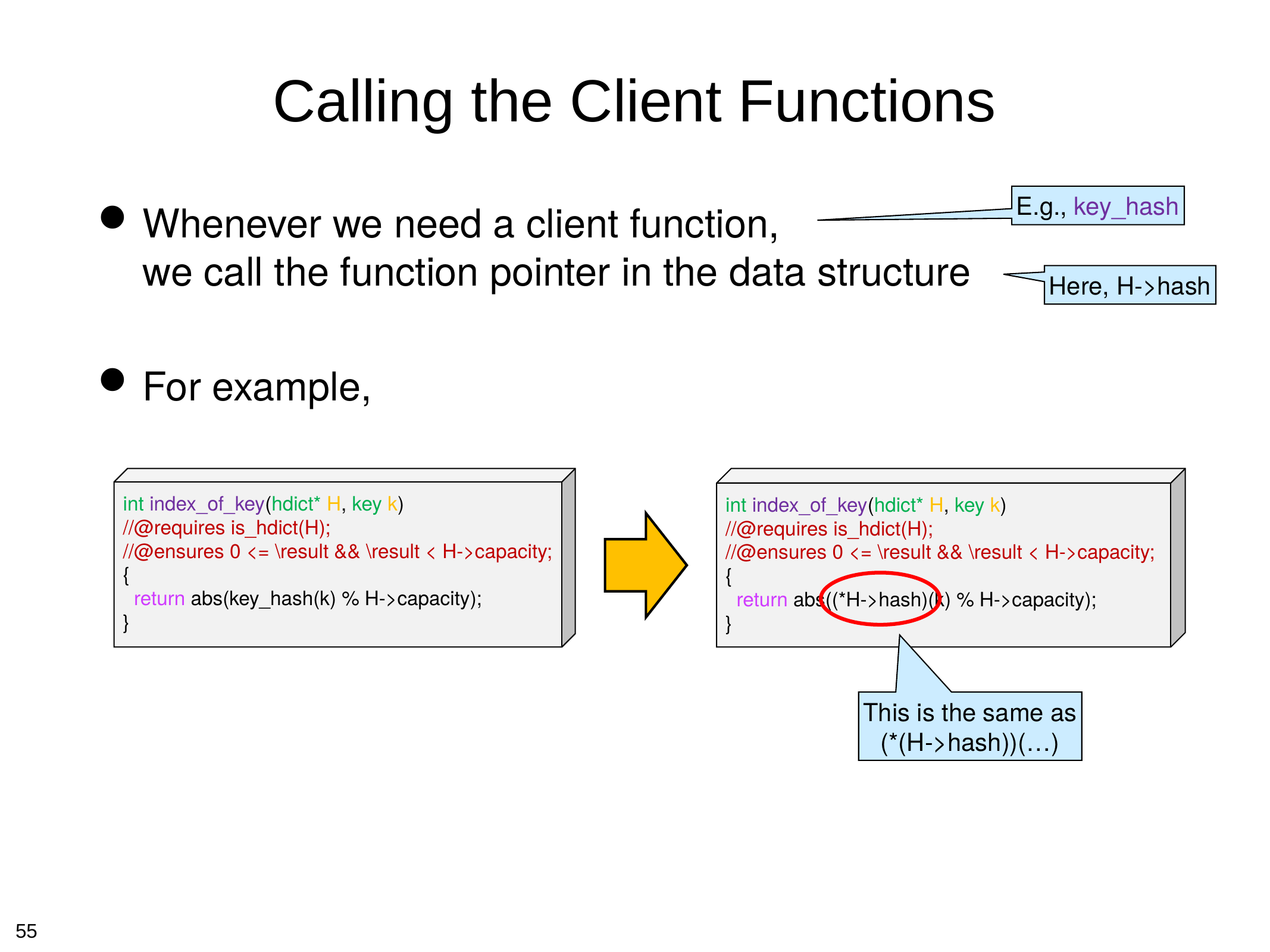

# Calling the Client Functions
E.g., key_hash
Whenever we need a client function,
we call the function pointer in the data structure

For example,
Here, H->hash
int index_of_key(hdict* H, key k)
//@requires is_hdict(H);
//@ensures 0 <= \result && \result < H->capacity;
{
  return abs(key_hash(k) % H->capacity);
}

int index_of_key(hdict* H, key k)
//@requires is_hdict(H);
//@ensures 0 <= \result && \result < H->capacity;
{
  return abs((*H->hash)(k) % H->capacity);
}

This is the same as
(*(H->hash))(…)
55